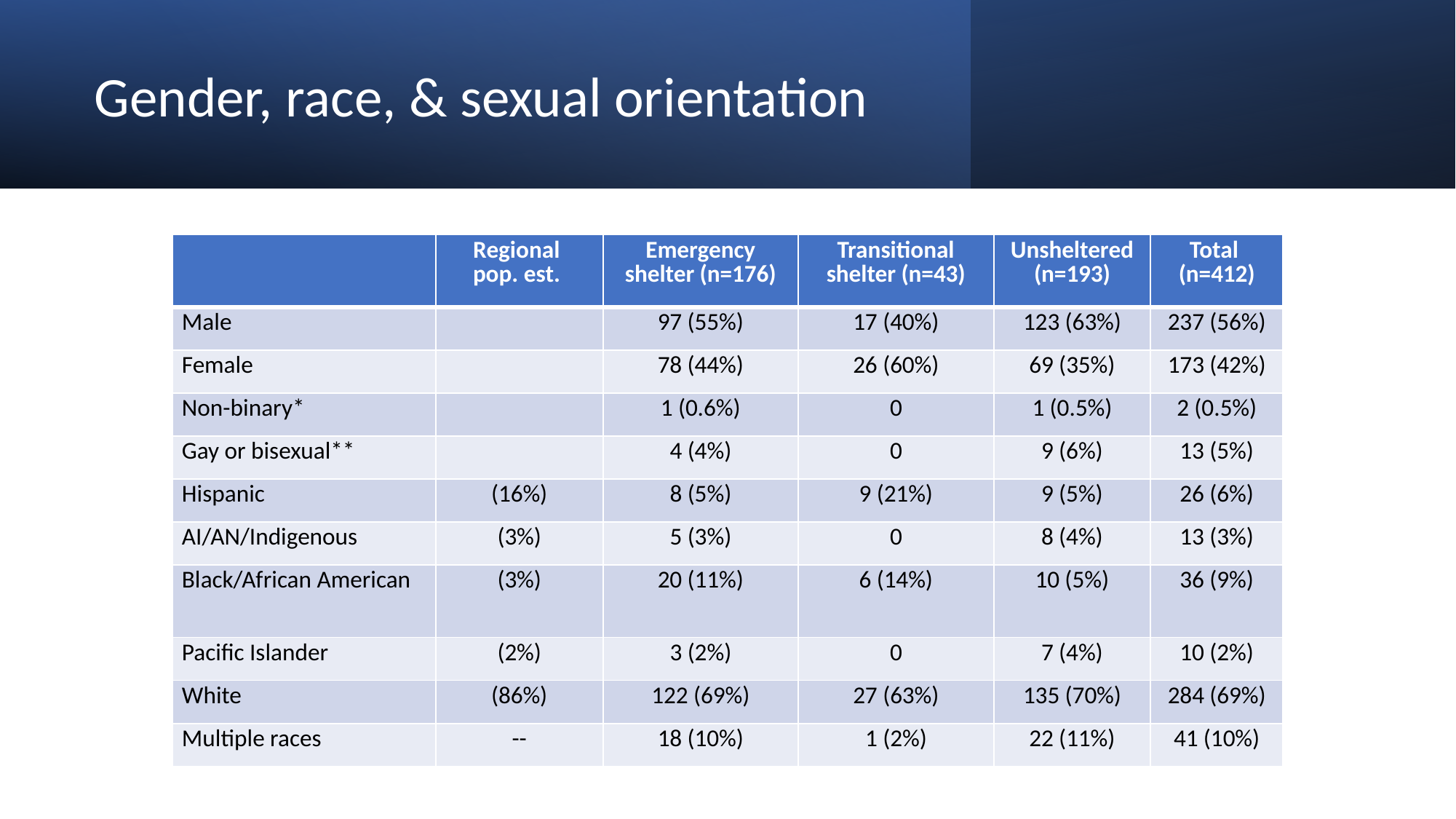

# Gender, race, & sexual orientation
|  | Regional pop. est. | Emergency shelter (n=176) | Transitional shelter (n=43) | Unsheltered (n=193) | Total (n=412) |
| --- | --- | --- | --- | --- | --- |
| Male |  | 97 (55%) | 17 (40%) | 123 (63%) | 237 (56%) |
| Female |  | 78 (44%) | 26 (60%) | 69 (35%) | 173 (42%) |
| Non-binary\* |  | 1 (0.6%) | 0 | 1 (0.5%) | 2 (0.5%) |
| Gay or bisexual\*\* |  | 4 (4%) | 0 | 9 (6%) | 13 (5%) |
| Hispanic | (16%) | 8 (5%) | 9 (21%) | 9 (5%) | 26 (6%) |
| AI/AN/Indigenous | (3%) | 5 (3%) | 0 | 8 (4%) | 13 (3%) |
| Black/African American | (3%) | 20 (11%) | 6 (14%) | 10 (5%) | 36 (9%) |
| Pacific Islander | (2%) | 3 (2%) | 0 | 7 (4%) | 10 (2%) |
| White | (86%) | 122 (69%) | 27 (63%) | 135 (70%) | 284 (69%) |
| Multiple races | -- | 18 (10%) | 1 (2%) | 22 (11%) | 41 (10%) |